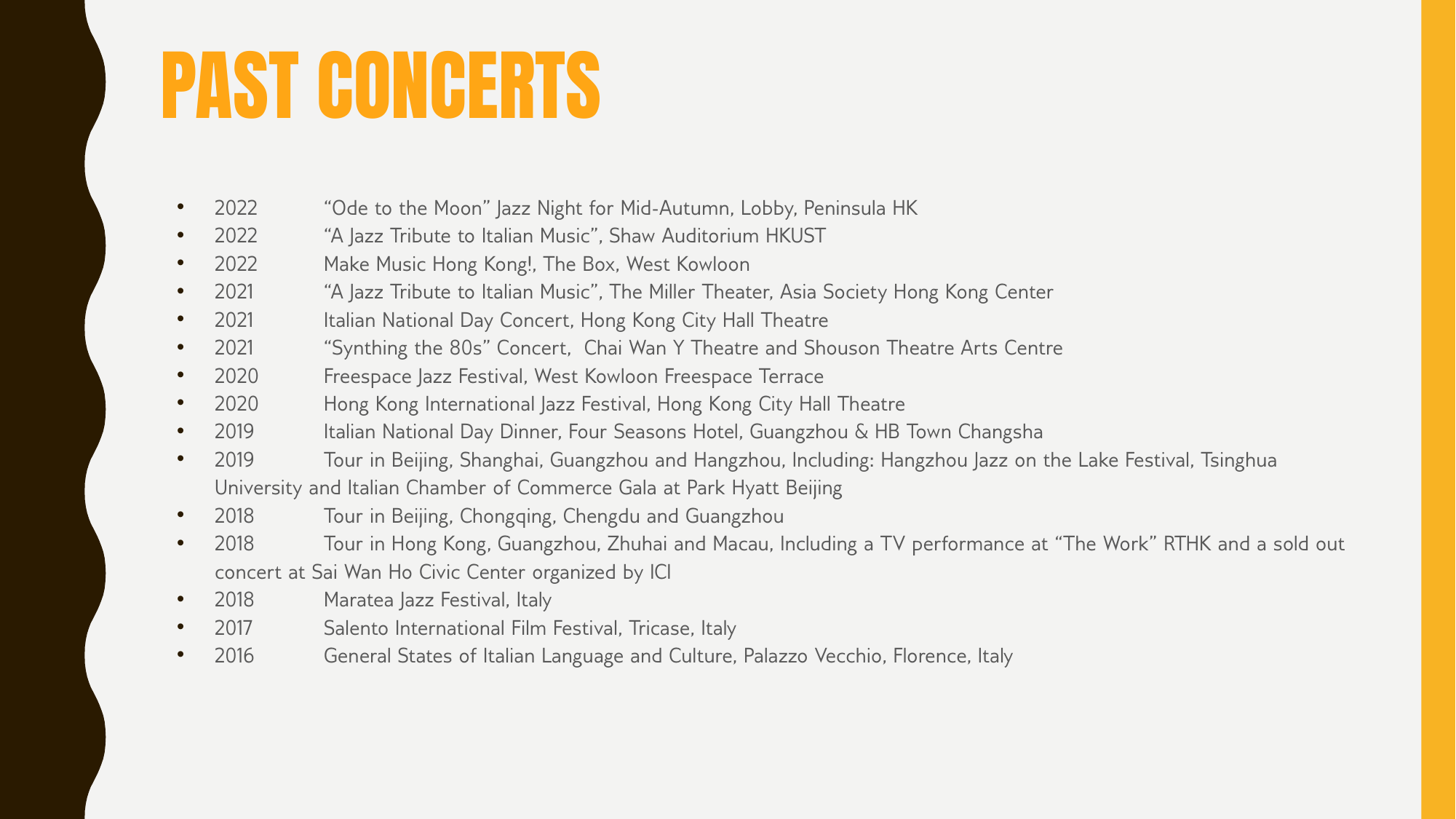

# PAST CONCERTS
2022	“Ode to the Moon” Jazz Night for Mid-Autumn, Lobby, Peninsula HK
2022	“A Jazz Tribute to Italian Music”, Shaw Auditorium HKUST
2022	Make Music Hong Kong!, The Box, West Kowloon
2021	“A Jazz Tribute to Italian Music”, The Miller Theater, Asia Society Hong Kong Center
2021	Italian National Day Concert, Hong Kong City Hall Theatre
2021	“Synthing the 80s” Concert,  Chai Wan Y Theatre and Shouson Theatre Arts Centre
2020	Freespace Jazz Festival, West Kowloon Freespace Terrace
2020	Hong Kong International Jazz Festival, Hong Kong City Hall Theatre
2019	Italian National Day Dinner, Four Seasons Hotel, Guangzhou & HB Town Changsha
2019	Tour in Beijing, Shanghai, Guangzhou and Hangzhou, Including: Hangzhou Jazz on the Lake Festival, Tsinghua University and Italian Chamber of Commerce Gala at Park Hyatt Beijing
2018	Tour in Beijing, Chongqing, Chengdu and Guangzhou
2018	Tour in Hong Kong, Guangzhou, Zhuhai and Macau, Including a TV performance at “The Work” RTHK and a sold out concert at Sai Wan Ho Civic Center organized by ICI
2018	Maratea Jazz Festival, Italy
2017	Salento International Film Festival, Tricase, Italy
2016	General States of Italian Language and Culture, Palazzo Vecchio, Florence, Italy